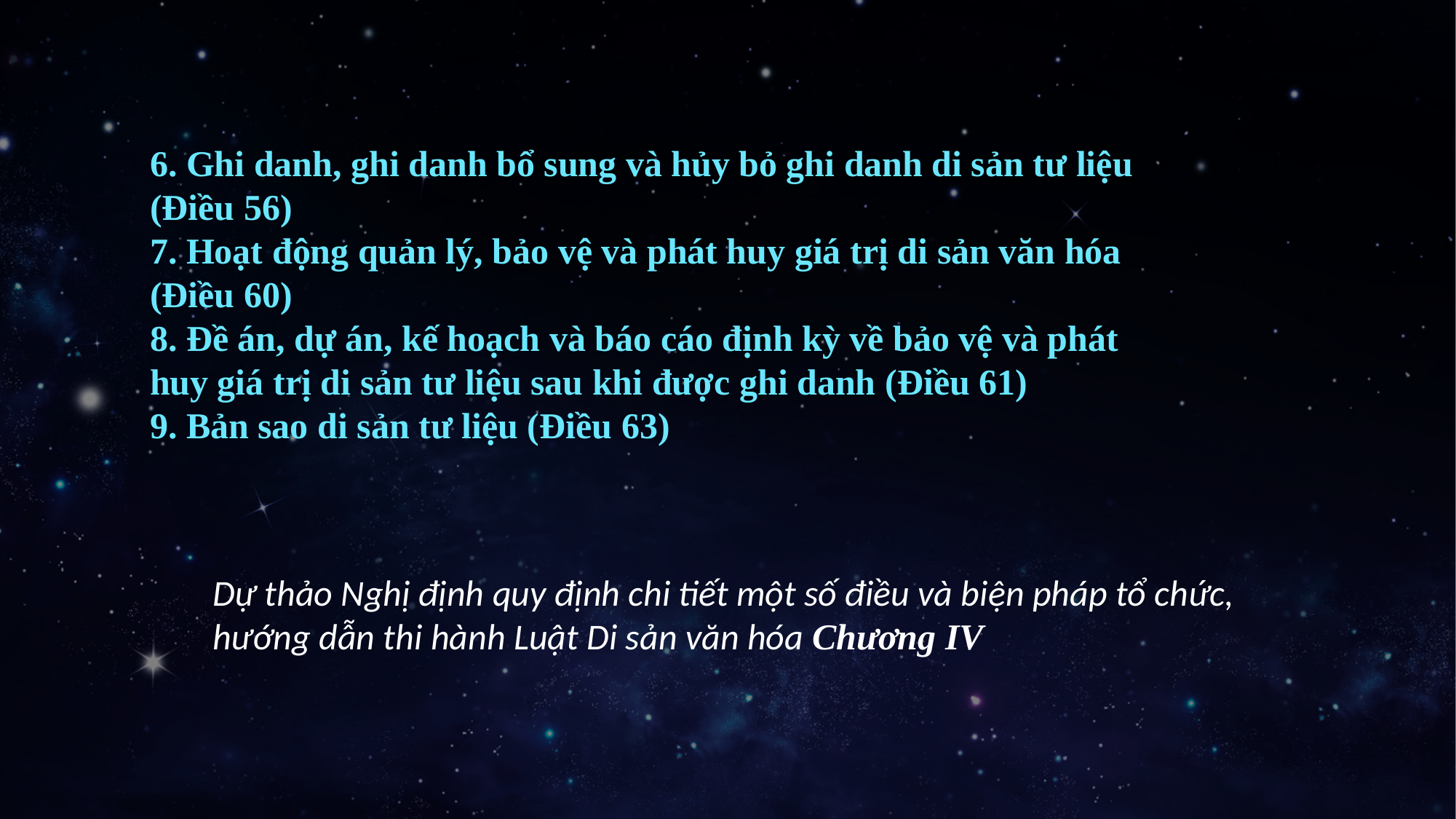

6. Ghi danh, ghi danh bổ sung và hủy bỏ ghi danh di sản tư liệu (Điều 56)
7. Hoạt động quản lý, bảo vệ và phát huy giá trị di sản văn hóa (Điều 60)
8. Đề án, dự án, kế hoạch và báo cáo định kỳ về bảo vệ và phát huy giá trị di sản tư liệu sau khi được ghi danh (Điều 61)
9. Bản sao di sản tư liệu (Điều 63)

Dự thảo Nghị định quy định chi tiết một số điều và biện pháp tổ chức, hướng dẫn thi hành Luật Di sản văn hóa Chương IV